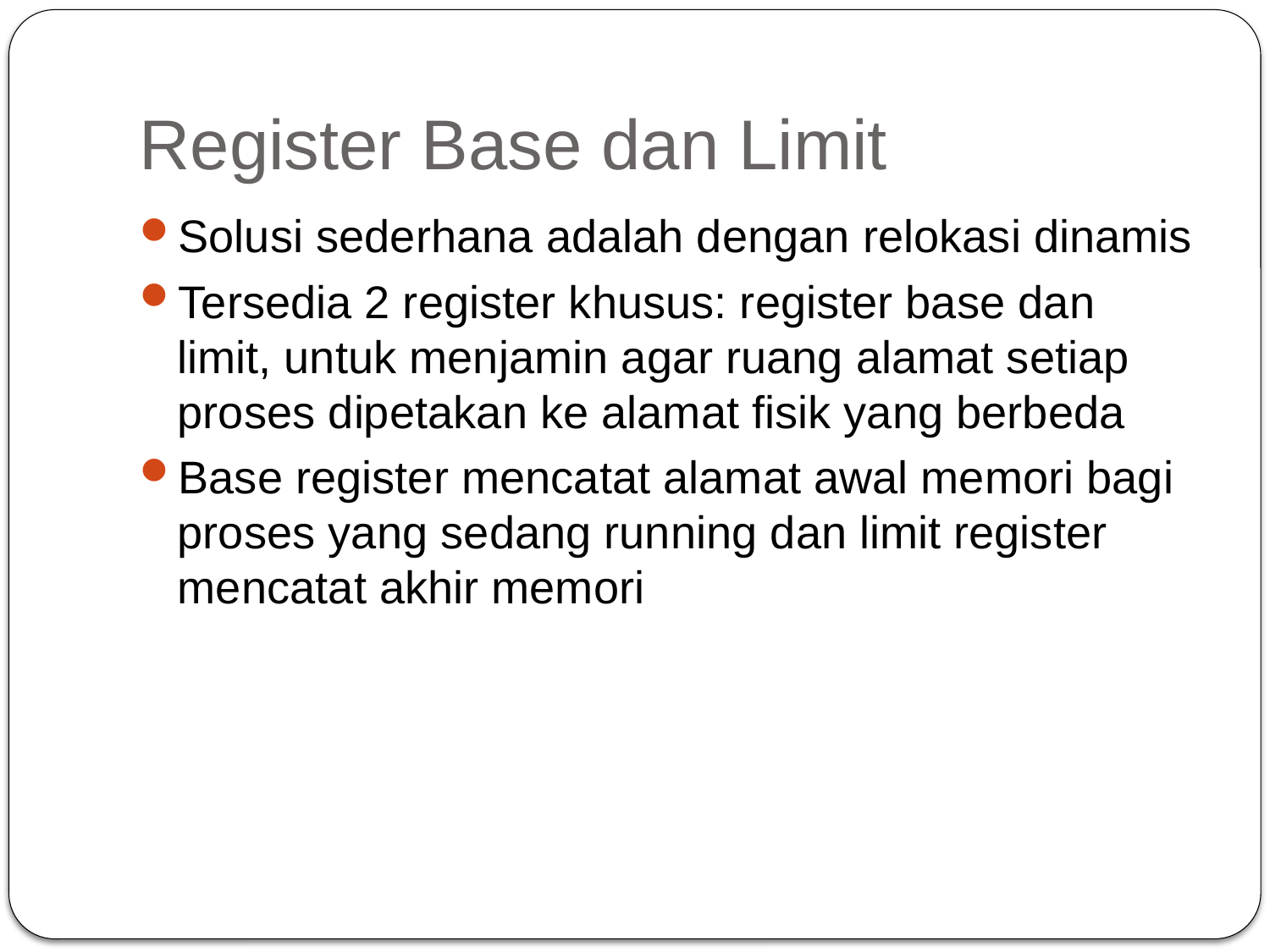

# Register Base dan Limit
Solusi sederhana adalah dengan relokasi dinamis
Tersedia 2 register khusus: register base dan limit, untuk menjamin agar ruang alamat setiap proses dipetakan ke alamat fisik yang berbeda
Base register mencatat alamat awal memori bagi proses yang sedang running dan limit register mencatat akhir memori